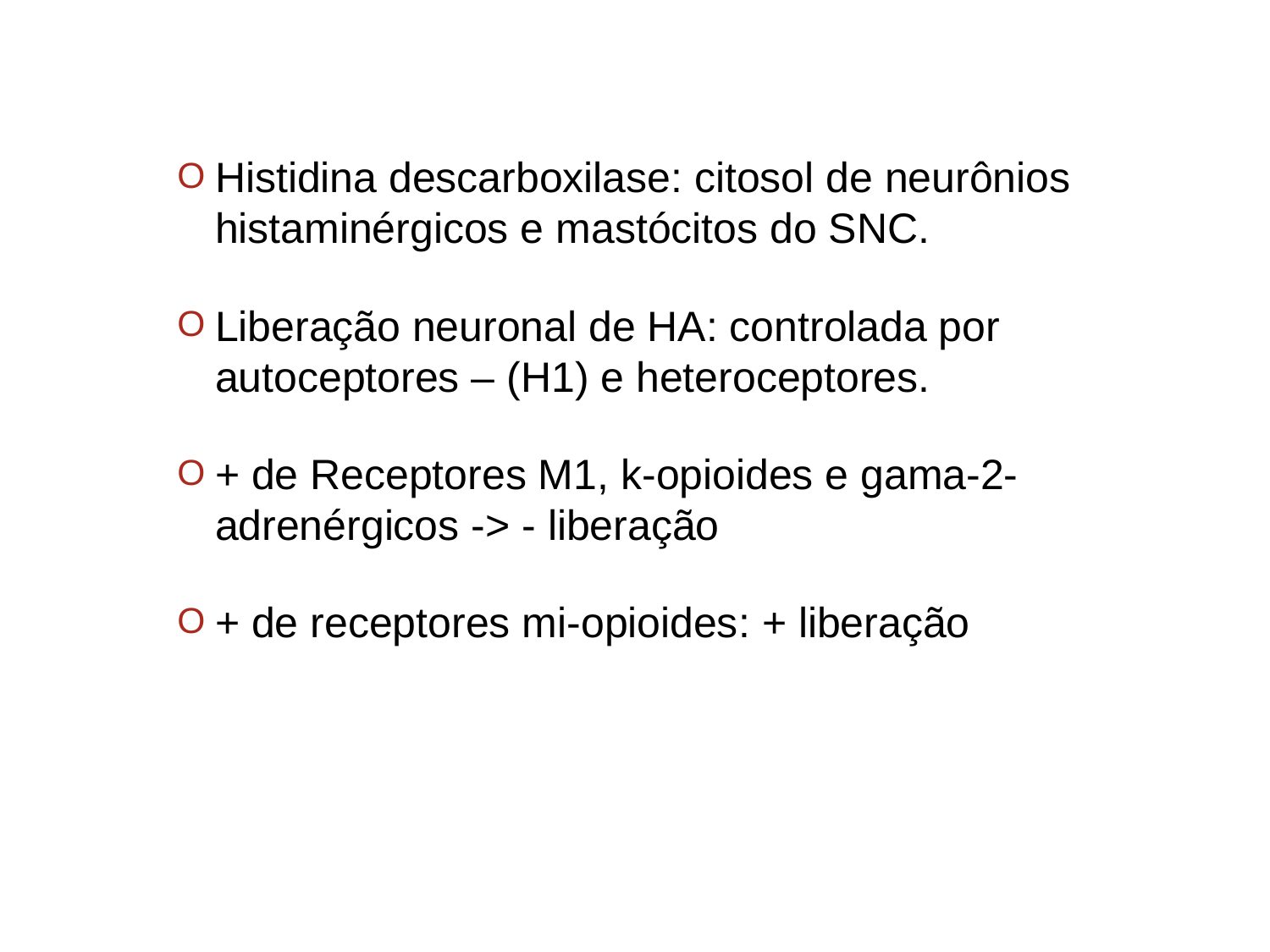

Histidina descarboxilase: citosol de neurônios histaminérgicos e mastócitos do SNC.

Liberação neuronal de HA: controlada por autoceptores – (H1) e heteroceptores.

+ de Receptores M1, k-opioides e gama-2-adrenérgicos -> - liberação

+ de receptores mi-opioides: + liberação